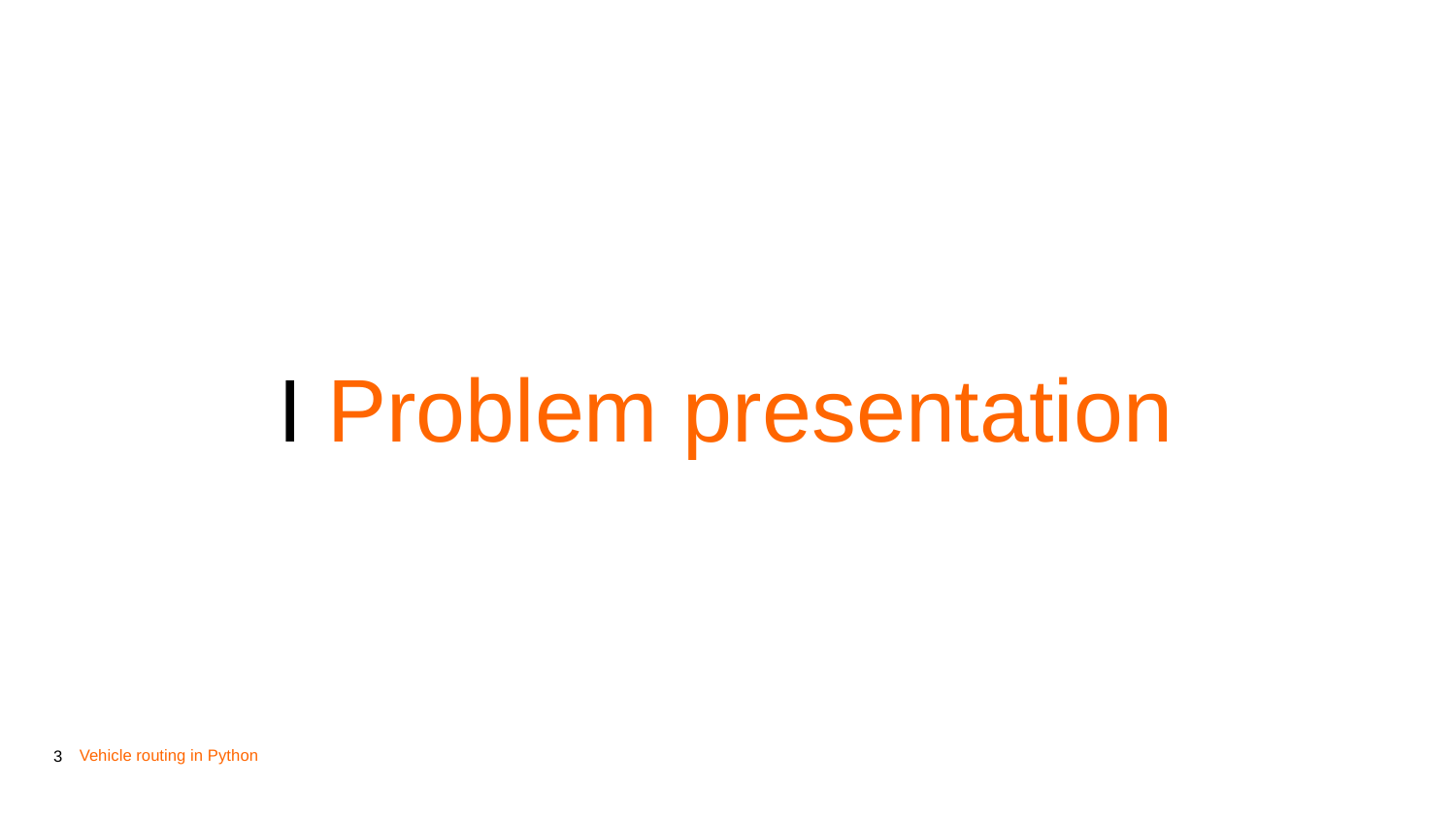

I Problem presentation

Vehicle routing in Python